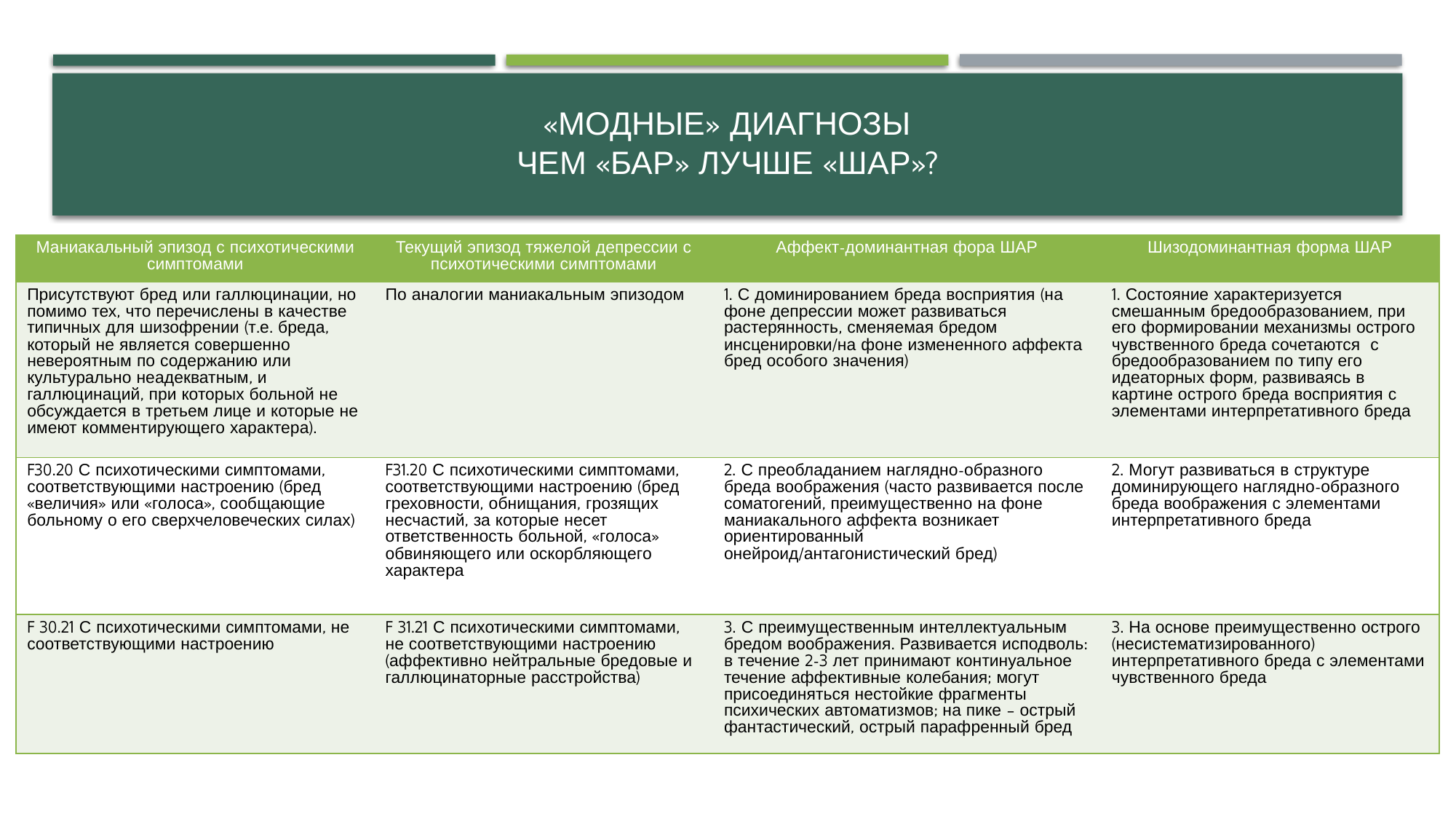

# «модные» диагнозы чем «бар» лучше «шар»?
| Маниакальный эпизод с психотическими симптомами | Текущий эпизод тяжелой депрессии с психотическими симптомами | Аффект-доминантная фора ШАР | Шизодоминантная форма ШАР |
| --- | --- | --- | --- |
| Присутствуют бред или галлюцинации, но помимо тех, что перечислены в качестве типичных для шизофрении (т.е. бреда, который не является совершенно невероятным по содержанию или культурально неадекватным, и галлюцинаций, при которых больной не обсуждается в третьем лице и которые не имеют комментирующего характера). | По аналогии маниакальным эпизодом | 1. С доминированием бреда восприятия (на фоне депрессии может развиваться растерянность, сменяемая бредом инсценировки/на фоне измененного аффекта бред особого значения) | 1. Состояние характеризуется смешанным бредообразованием, при его формировании механизмы острого чувственного бреда сочетаются с бредообразованием по типу его идеаторных форм, развиваясь в картине острого бреда восприятия с элементами интерпретативного бреда |
| F30.20 С психотическими симптомами, соответствующими настроению (бред «величия» или «голоса», сообщающие больному о его сверхчеловеческих силах) | F31.20 С психотическими симптомами, соответствующими настроению (бред греховности, обнищания, грозящих несчастий, за которые несет ответственность больной, «голоса» обвиняющего или оскорбляющего характера | 2. С преобладанием наглядно-образного бреда воображения (часто развивается после соматогений, преимущественно на фоне маниакального аффекта возникает ориентированный онейроид/антагонистический бред) | 2. Могут развиваться в структуре доминирующего наглядно-образного бреда воображения с элементами интерпретативного бреда |
| F 30.21 С психотическими симптомами, не соответствующими настроению | F 31.21 С психотическими симптомами, не соответствующими настроению (аффективно нейтральные бредовые и галлюцинаторные расстройства) | 3. С преимущественным интеллектуальным бредом воображения. Развивается исподволь: в течение 2-3 лет принимают континуальное течение аффективные колебания; могут присоединяться нестойкие фрагменты психических автоматизмов; на пике – острый фантастический, острый парафренный бред | 3. На основе преимущественно острого (несистематизированного) интерпретативного бреда с элементами чувственного бреда |